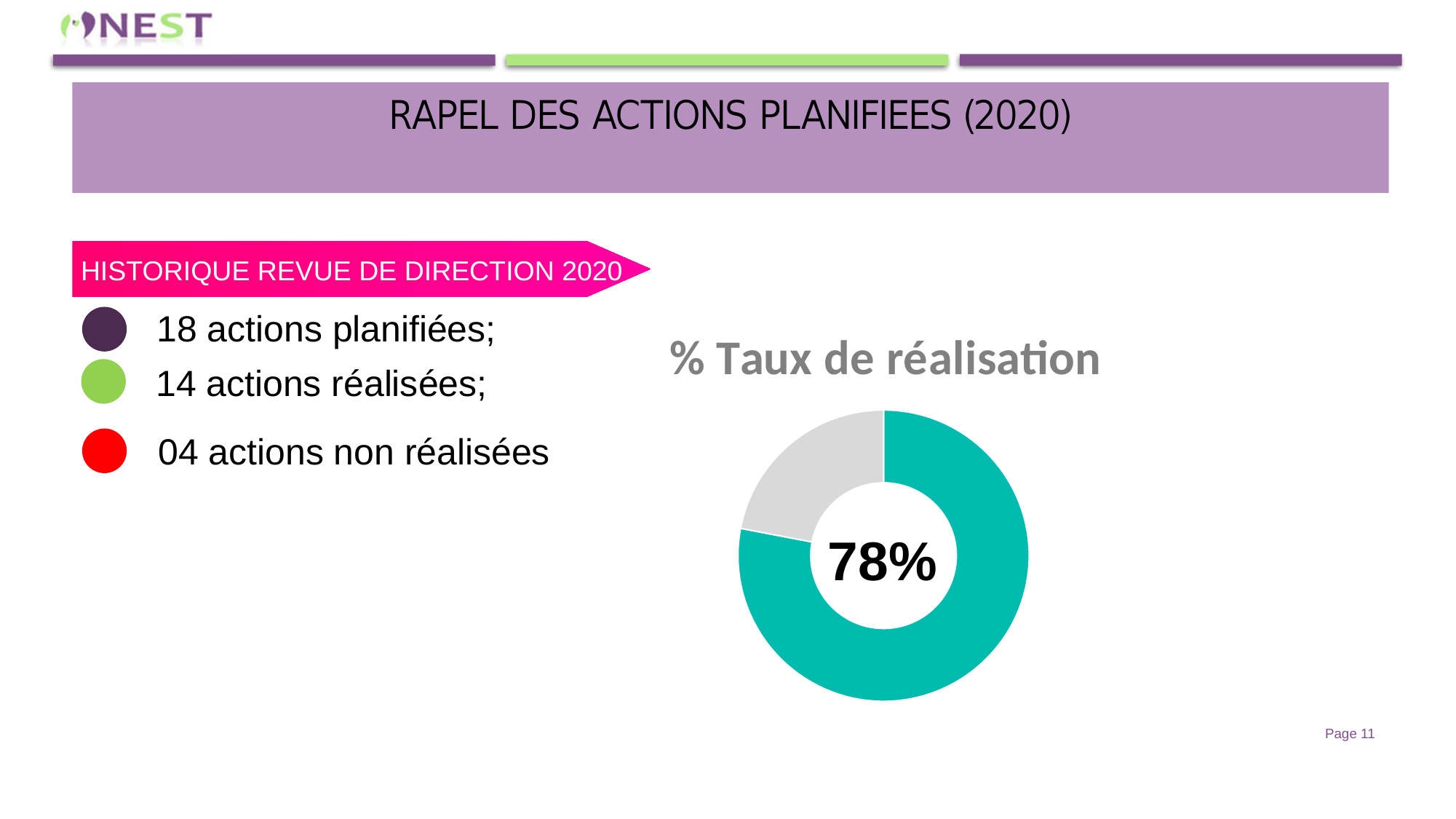

# RAPEL DES ACTIONS PLANIFIEES (2020)

HISTORIQUE REVUE DE DIRECTION 2020
 18 actions planifiées;

### Chart:

| Category |  |
|---|---|
 14 actions réalisées;

 04 actions non réalisées

78%
Page 11